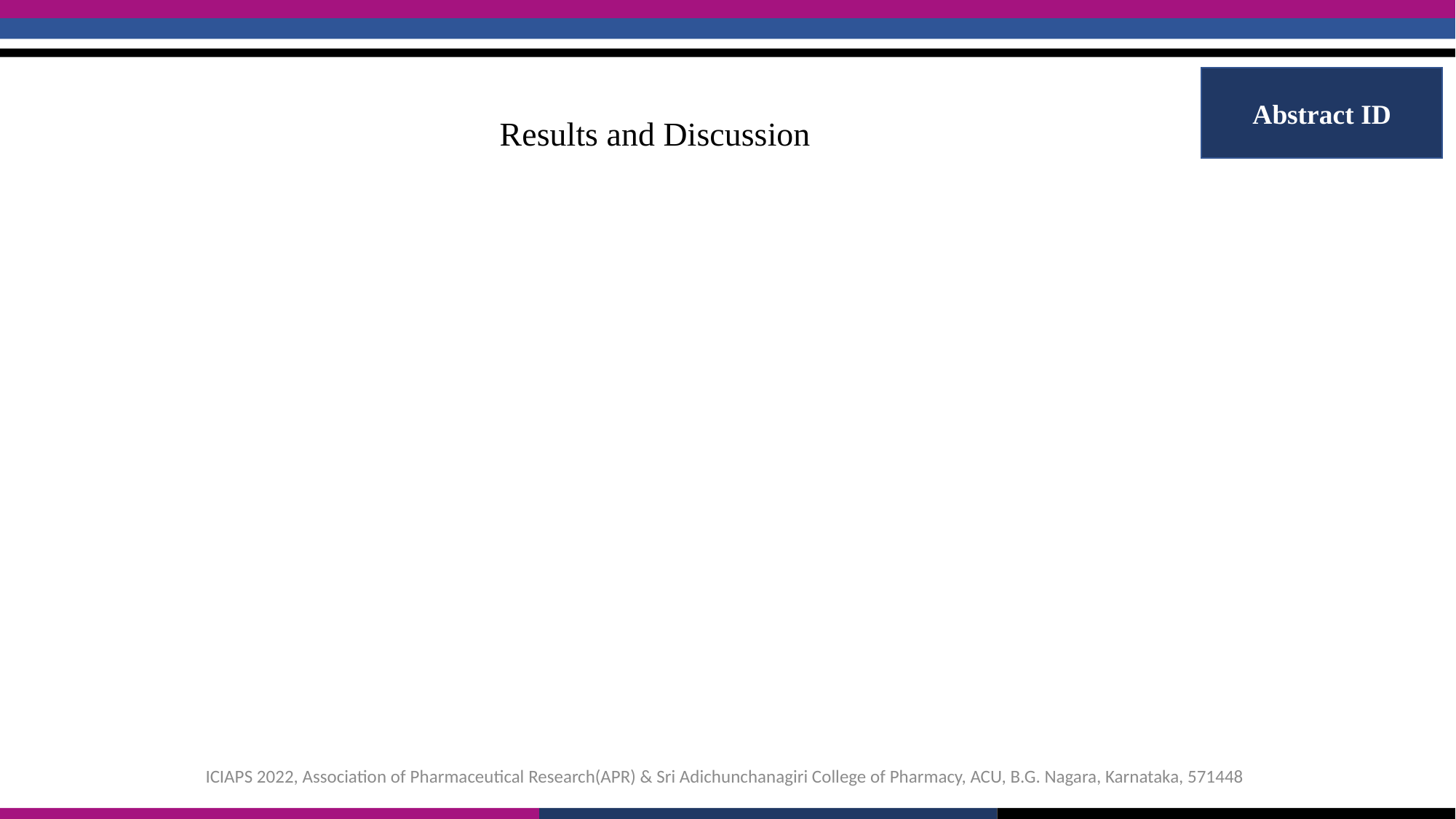

Abstract ID
# Results and Discussion
ICIAPS 2022, Association of Pharmaceutical Research(APR) & Sri Adichunchanagiri College of Pharmacy, ACU, B.G. Nagara, Karnataka, 571448